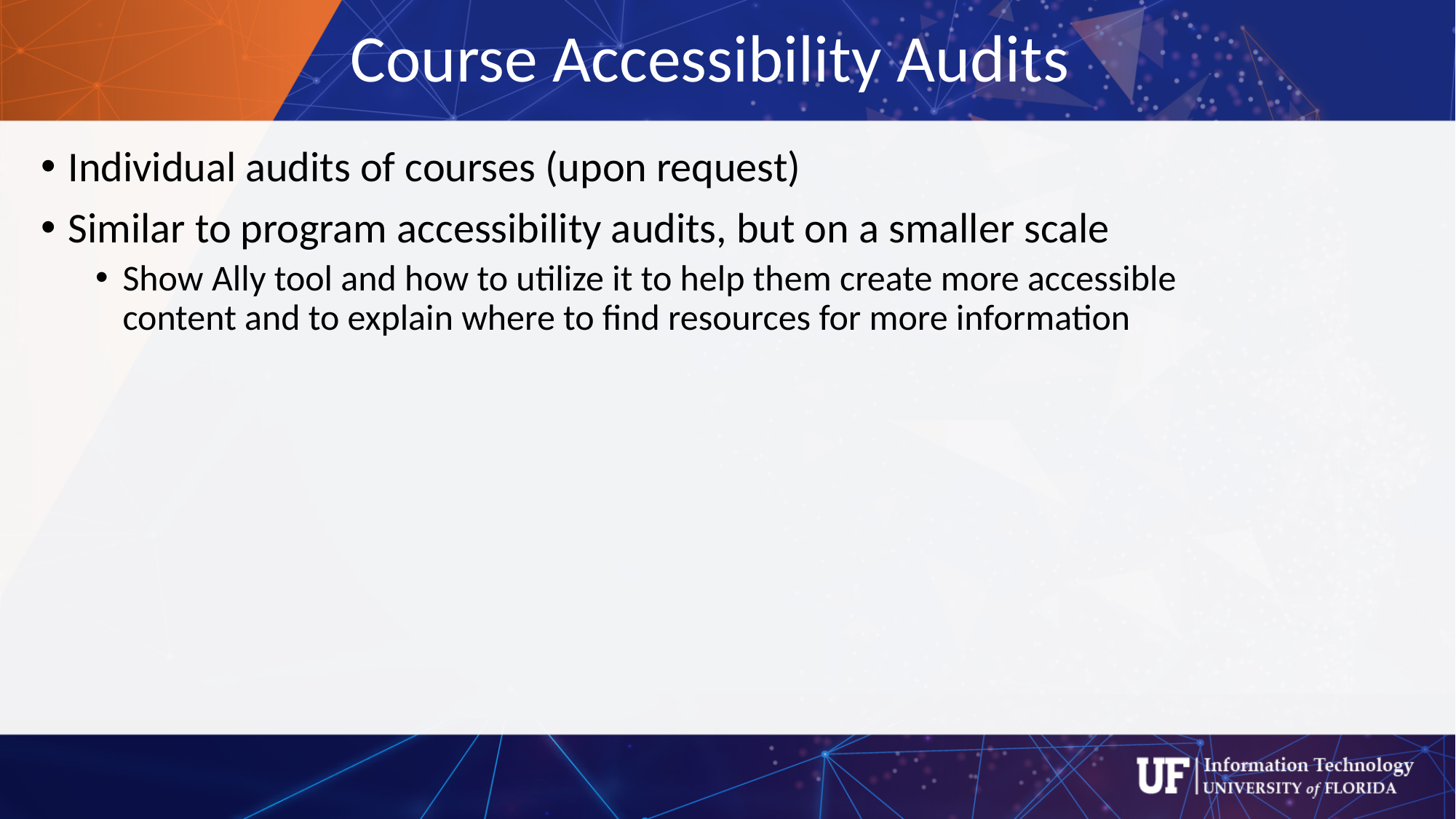

# Course Accessibility Audits
Individual audits of courses (upon request)
Similar to program accessibility audits, but on a smaller scale
Show Ally tool and how to utilize it to help them create more accessible content and to explain where to find resources for more information